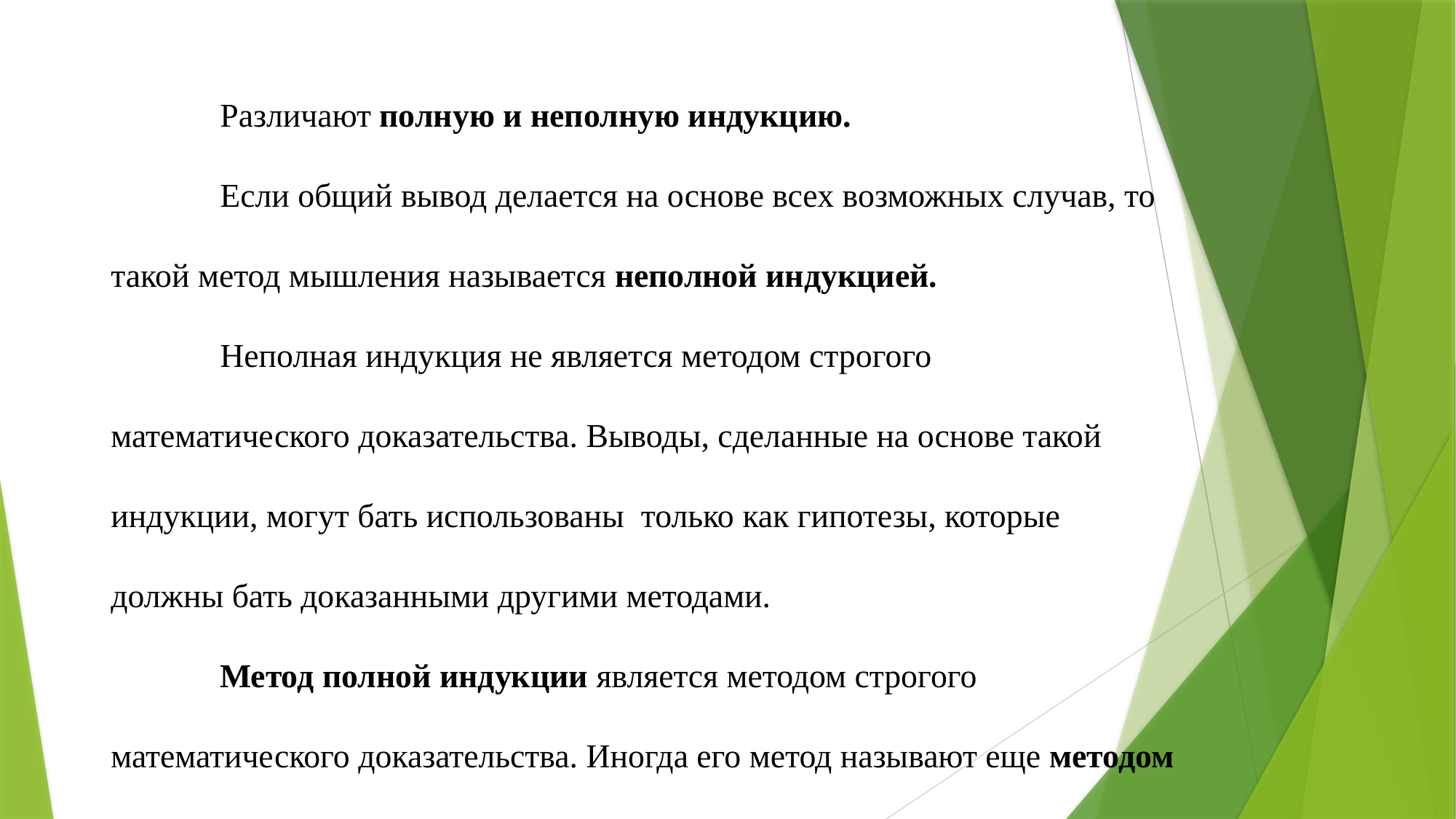

Различают полную и неполную индукцию.
	Если общий вывод делается на основе всех возможных случав, то такой метод мышления называется неполной индукцией.
	Неполная индукция не является методом строгого математического доказательства. Выводы, сделанные на основе такой индукции, могут бать использованы  только как гипотезы, которые должны бать доказанными другими методами.
	Метод полной индукции является методом строгого математического доказательства. Иногда его метод называют еще методом перебора.